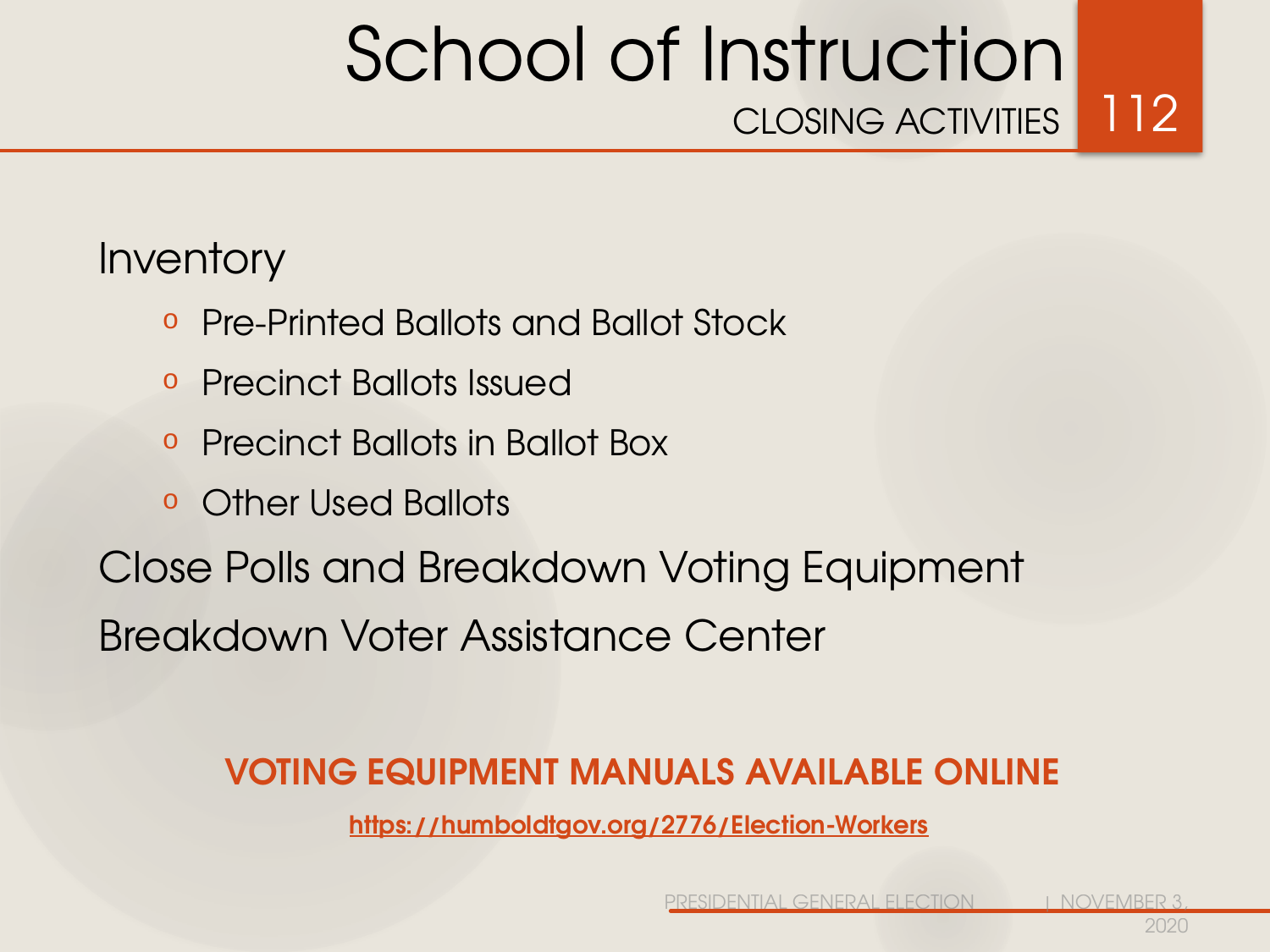

# School of Instruction
112
CLOSING ACTIVITIES
Inventory
Pre-Printed Ballots and Ballot Stock
Precinct Ballots Issued
Precinct Ballots in Ballot Box
Other Used Ballots
Close Polls and Breakdown Voting Equipment
Breakdown Voter Assistance Center

VOTING EQUIPMENT MANUALS AVAILABLE ONLINE
https://humboldtgov.org/2776/Election-Workers
PRESIDENTIAL GENERAL ELECTION	|  NOVEMBER 3, 2020